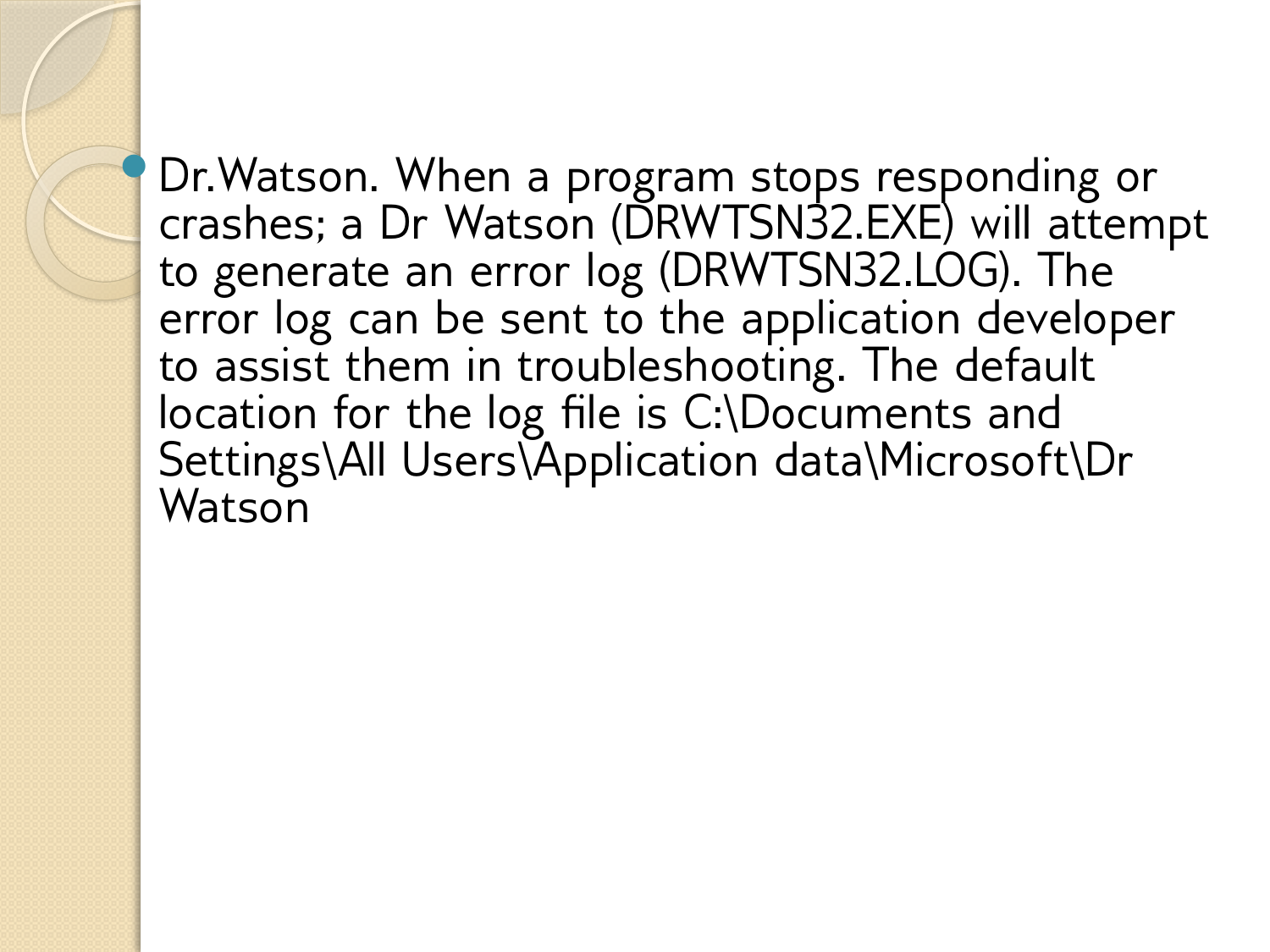

Dr.Watson. When a program stops responding or crashes; a Dr Watson (DRWTSN32.EXE) will attempt to generate an error log (DRWTSN32.LOG). The error log can be sent to the application developer to assist them in troubleshooting. The default location for the log file is C:\Documents and Settings\All Users\Application data\Microsoft\Dr Watson

60